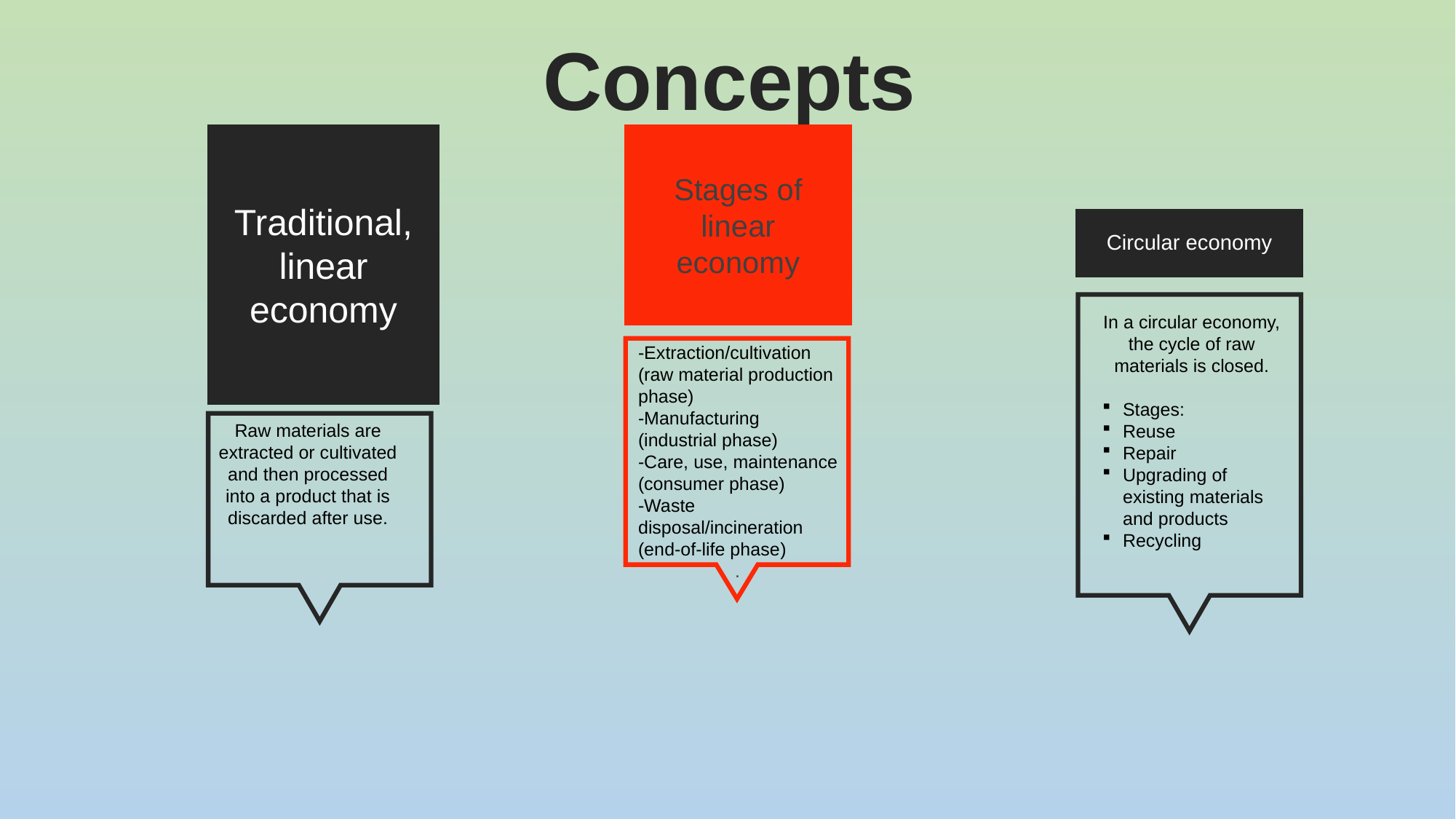

Concepts
Traditional, linear economy
Stages of linear economy

Circular economy

In a circular economy, the cycle of raw materials is closed.

Stages:
Reuse
Repair
Upgrading of existing materials and products
Recycling

-Extraction/cultivation (raw material production phase)
-Manufacturing (industrial phase)
-Care, use, maintenance (consumer phase)
-Waste disposal/incineration (end-of-life phase)
.

Raw materials are extracted or cultivated and then processed into a product that is discarded after use.